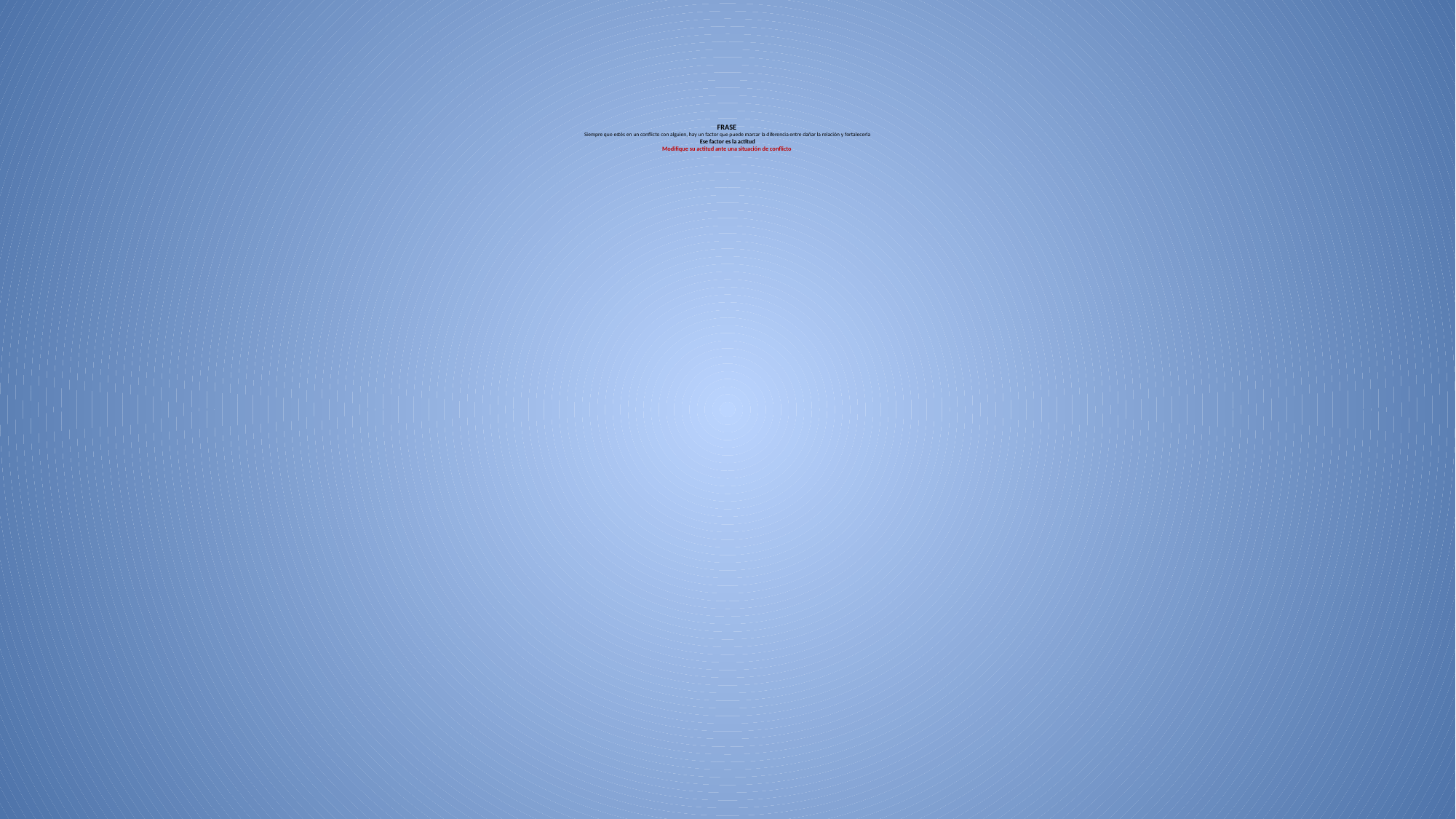

# FRASE Siempre que estés en un conflicto con alguien, hay un factor que puede marcar la diferencia entre dañar la relación y fortalecerla Ese factor es la actitud Modifique su actitud ante una situación de conflicto